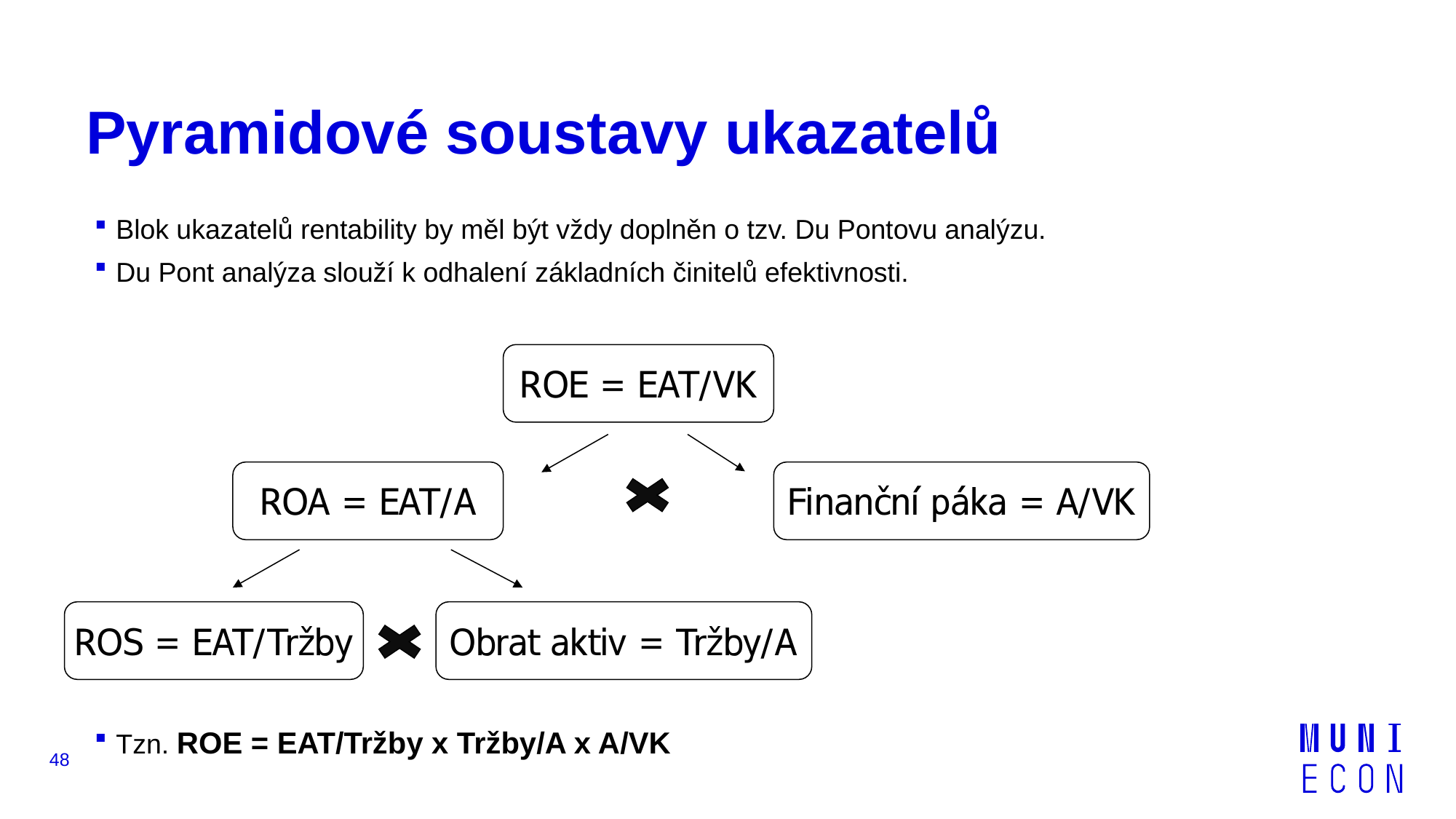

# Pyramidové soustavy ukazatelů
Blok ukazatelů rentability by měl být vždy doplněn o tzv. Du Pontovu analýzu.
Du Pont analýza slouží k odhalení základních činitelů efektivnosti.

Tzn. ROE = EAT/Tržby x Tržby/A x A/VK
ROE = EAT/VK
ROA = EAT/A
Finanční páka = A/VK

ROS = EAT/Tržby
Obrat aktiv = Tržby/A

48